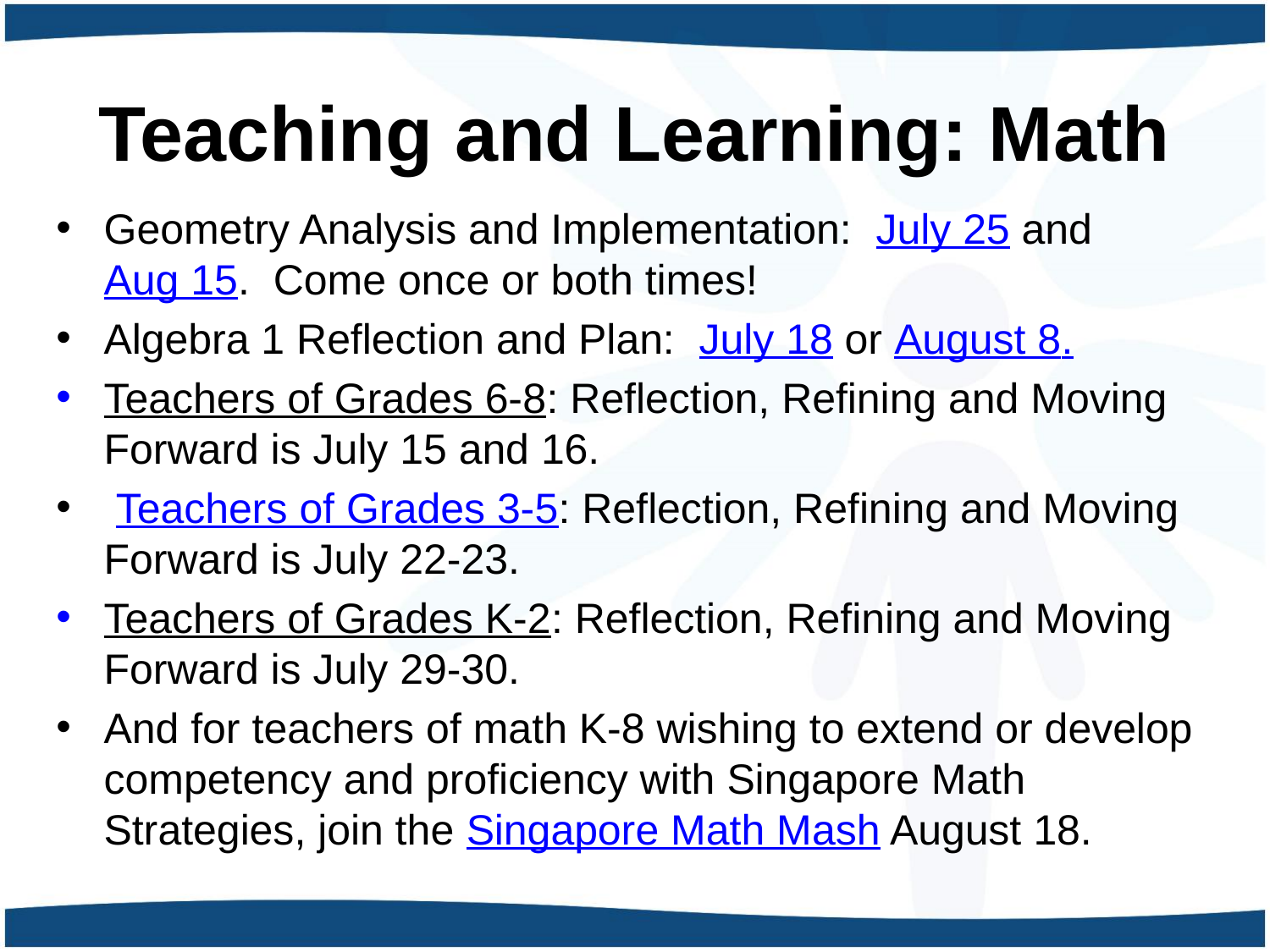

# Teaching and Learning: Math
Geometry Analysis and Implementation:  July 25 and Aug 15.  Come once or both times!
Algebra 1 Reflection and Plan:  July 18 or August 8.
Teachers of Grades 6-8: Reflection, Refining and Moving Forward is July 15 and 16.
 Teachers of Grades 3-5: Reflection, Refining and Moving Forward is July 22-23.
Teachers of Grades K-2: Reflection, Refining and Moving Forward is July 29-30.
And for teachers of math K-8 wishing to extend or develop competency and proficiency with Singapore Math Strategies, join the Singapore Math Mash August 18.